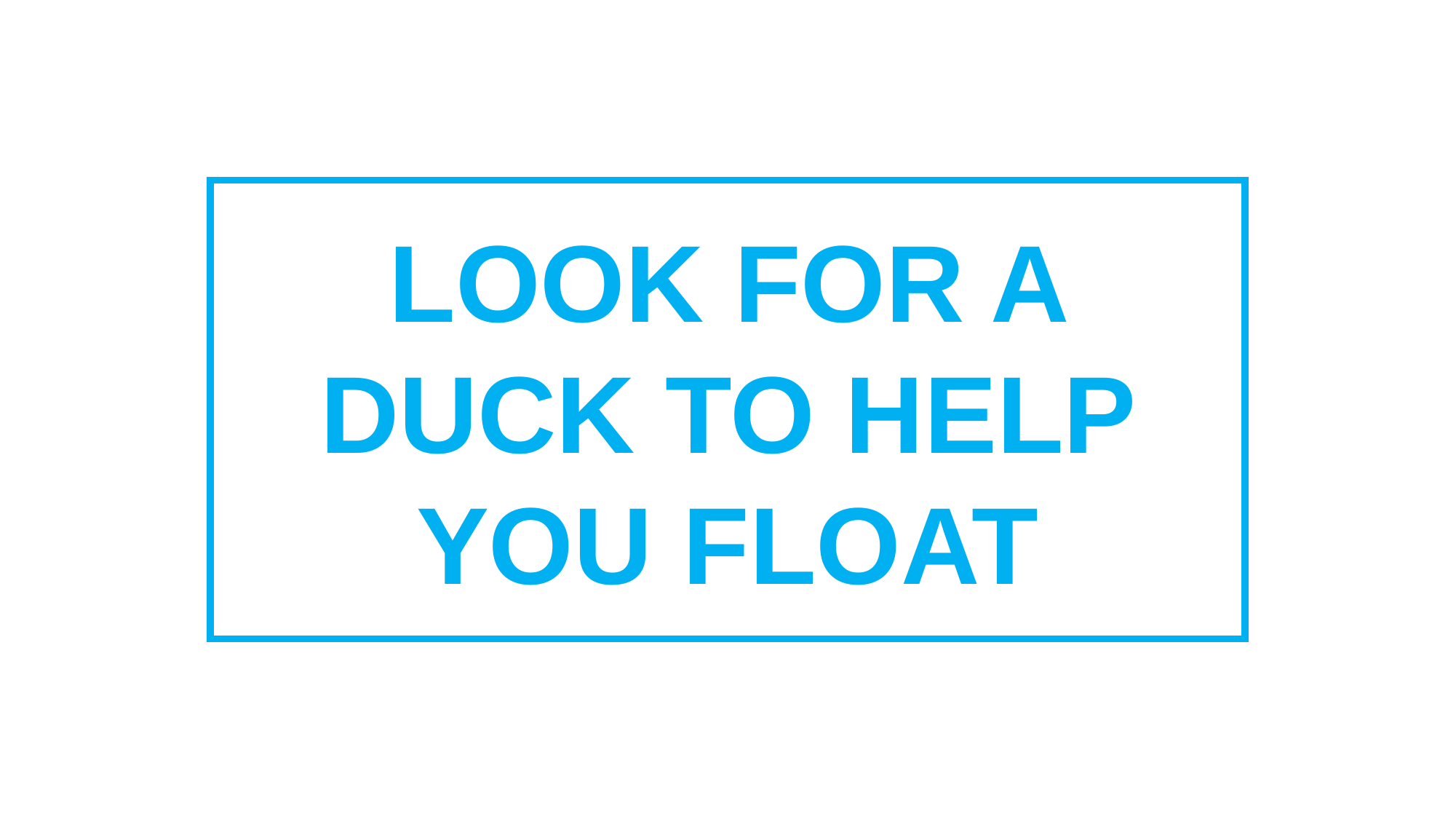

LOOK FOR A DUCK TO HELP YOU FLOAT